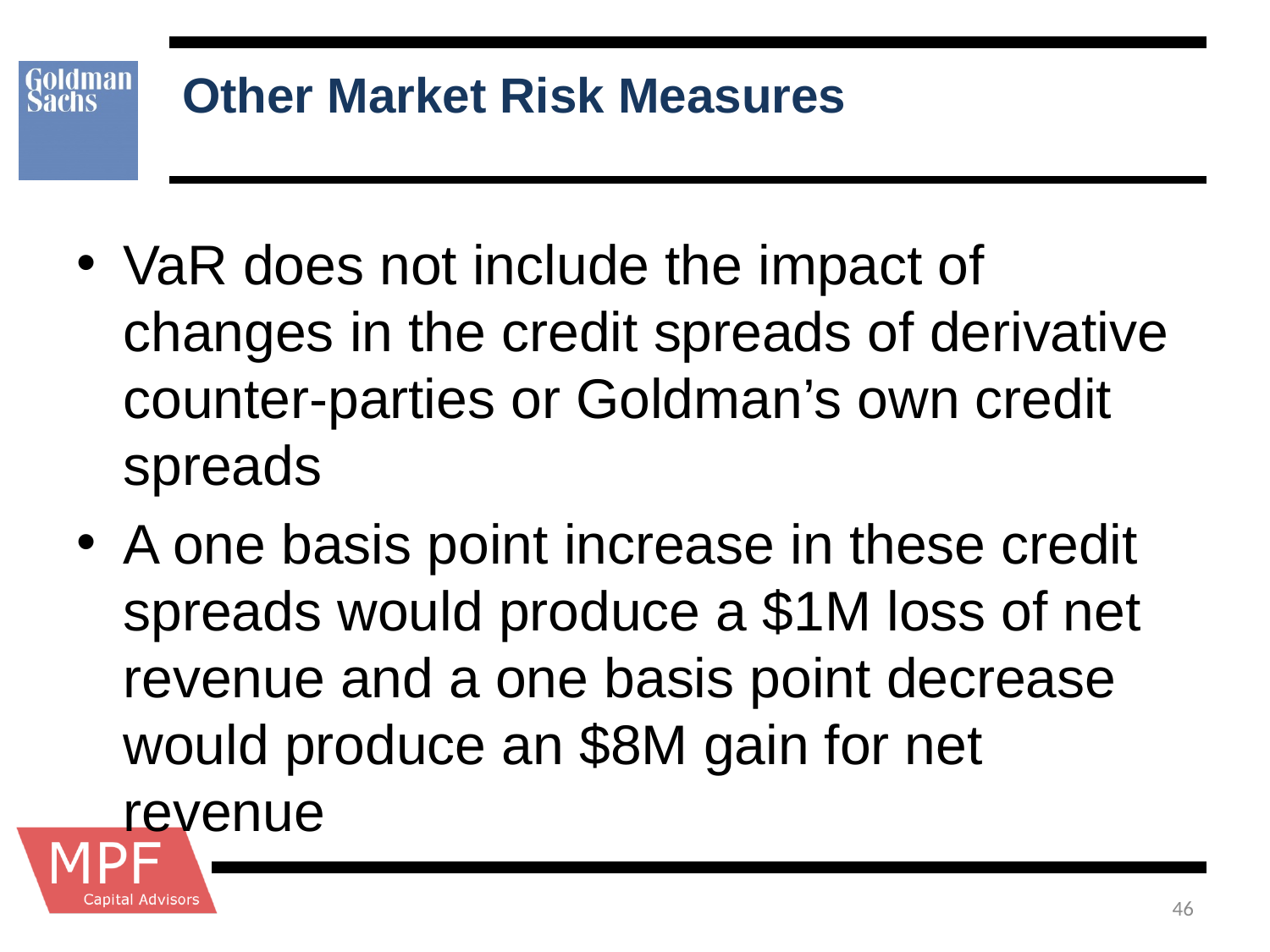

# Other Market Risk Measures
VaR does not include the impact of changes in the credit spreads of derivative counter-parties or Goldman’s own credit spreads
A one basis point increase in these credit spreads would produce a $1M loss of net revenue and a one basis point decrease would produce an $8M gain for net revenue
46